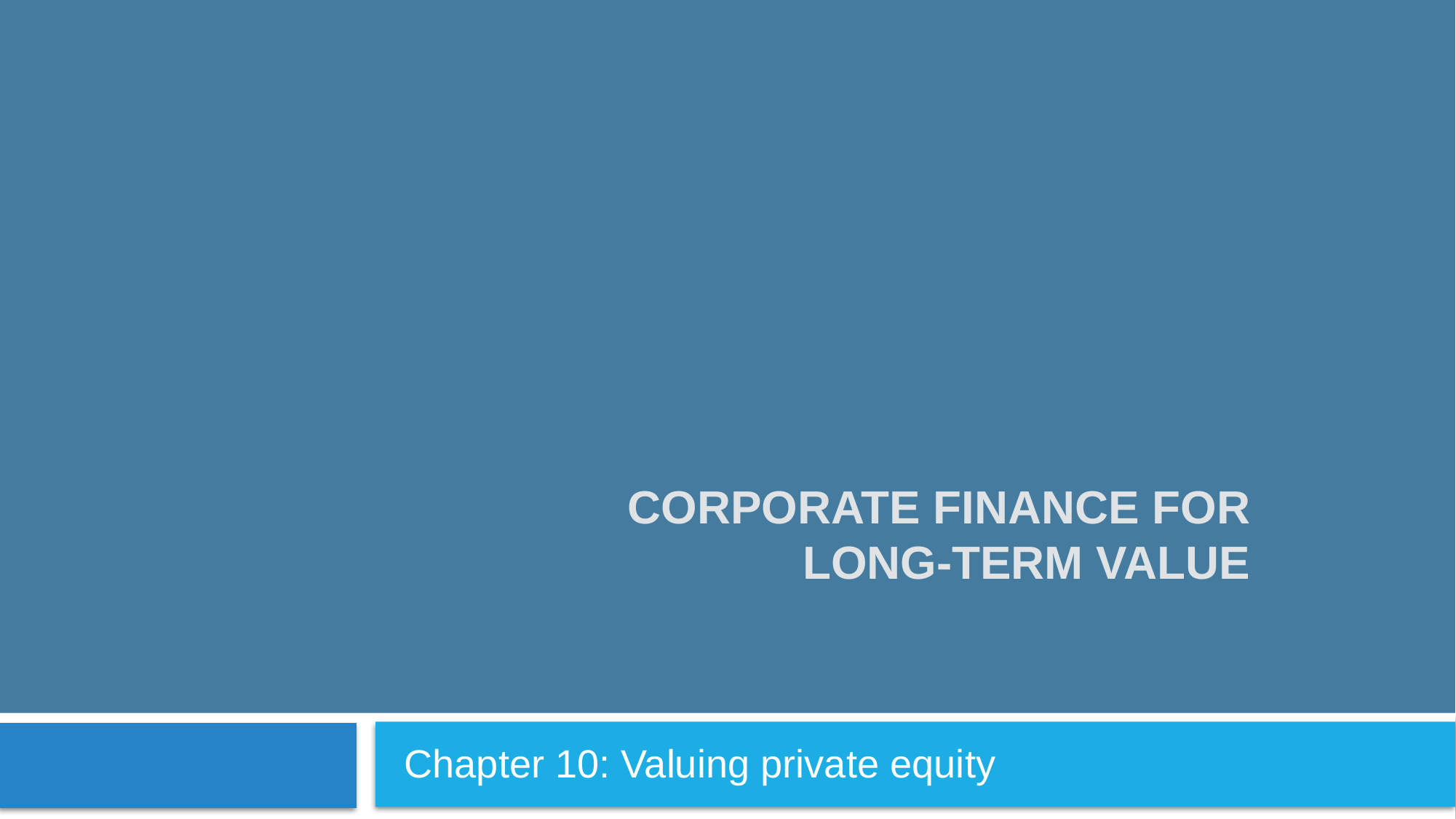

# Corporate Finance for Long-Term Value
Chapter 10: Valuing private equity